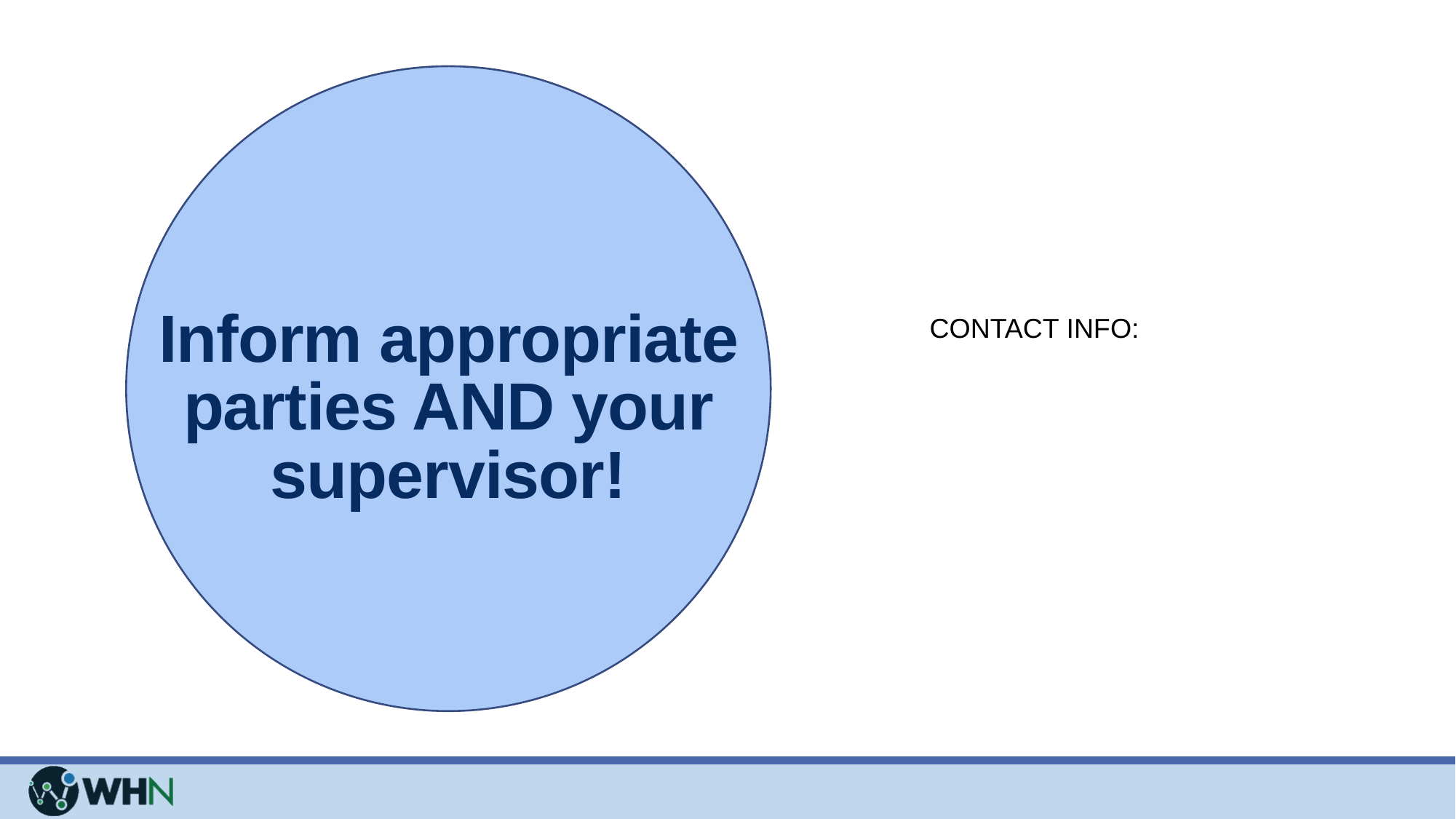

Inform appropriate parties AND your supervisor!
CONTACT INFO: